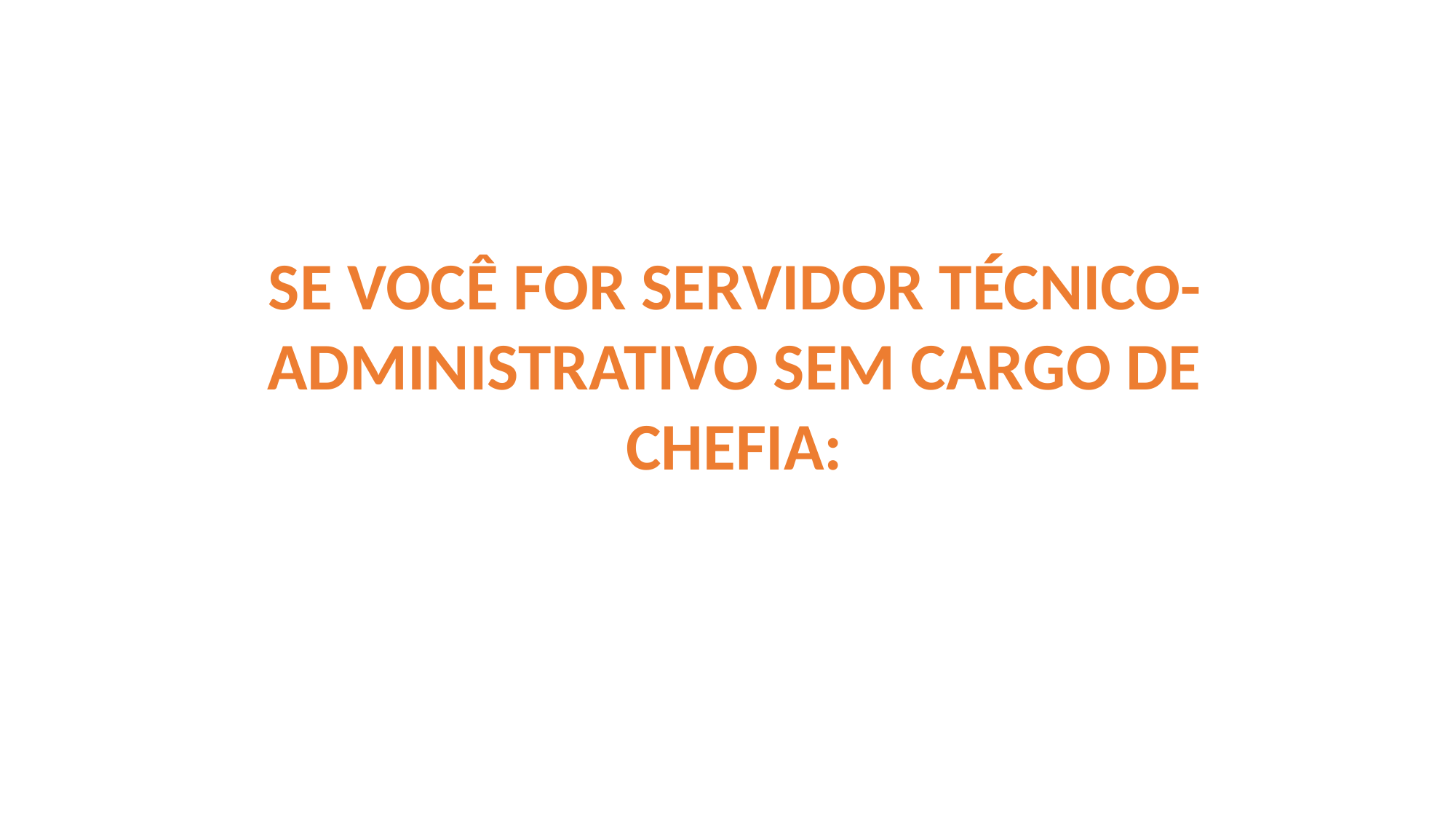

SE VOCÊ FOR SERVIDOR TÉCNICO-ADMINISTRATIVO SEM CARGO DE CHEFIA: